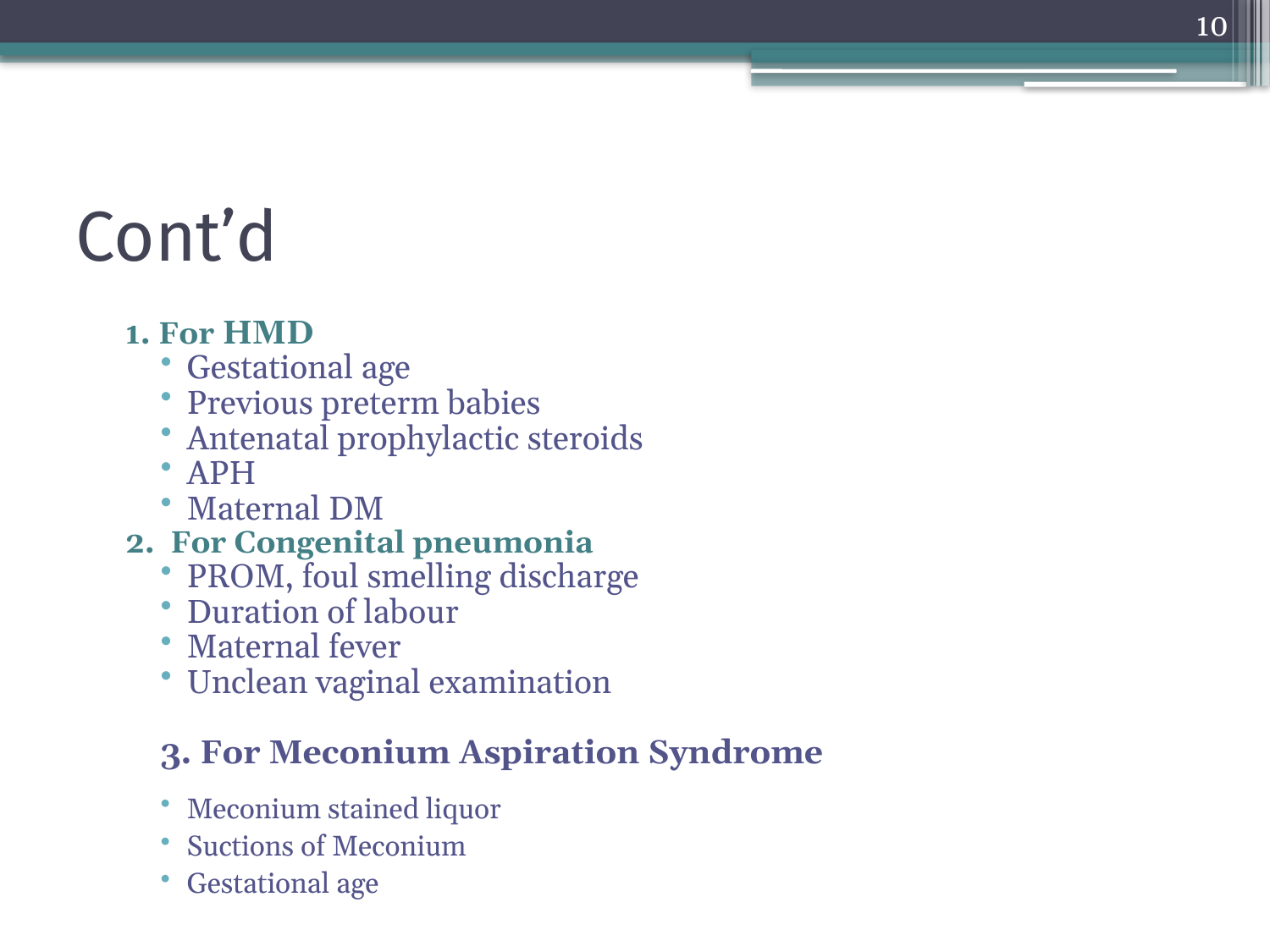

10
# Cont’d
1. For HMD
Gestational age
Previous preterm babies
Antenatal prophylactic steroids
APH
Maternal DM
2.  For Congenital pneumonia
PROM, foul smelling discharge
Duration of labour
Maternal fever
Unclean vaginal examination

3. For Meconium Aspiration Syndrome

Meconium stained liquor
Suctions of Meconium
Gestational age